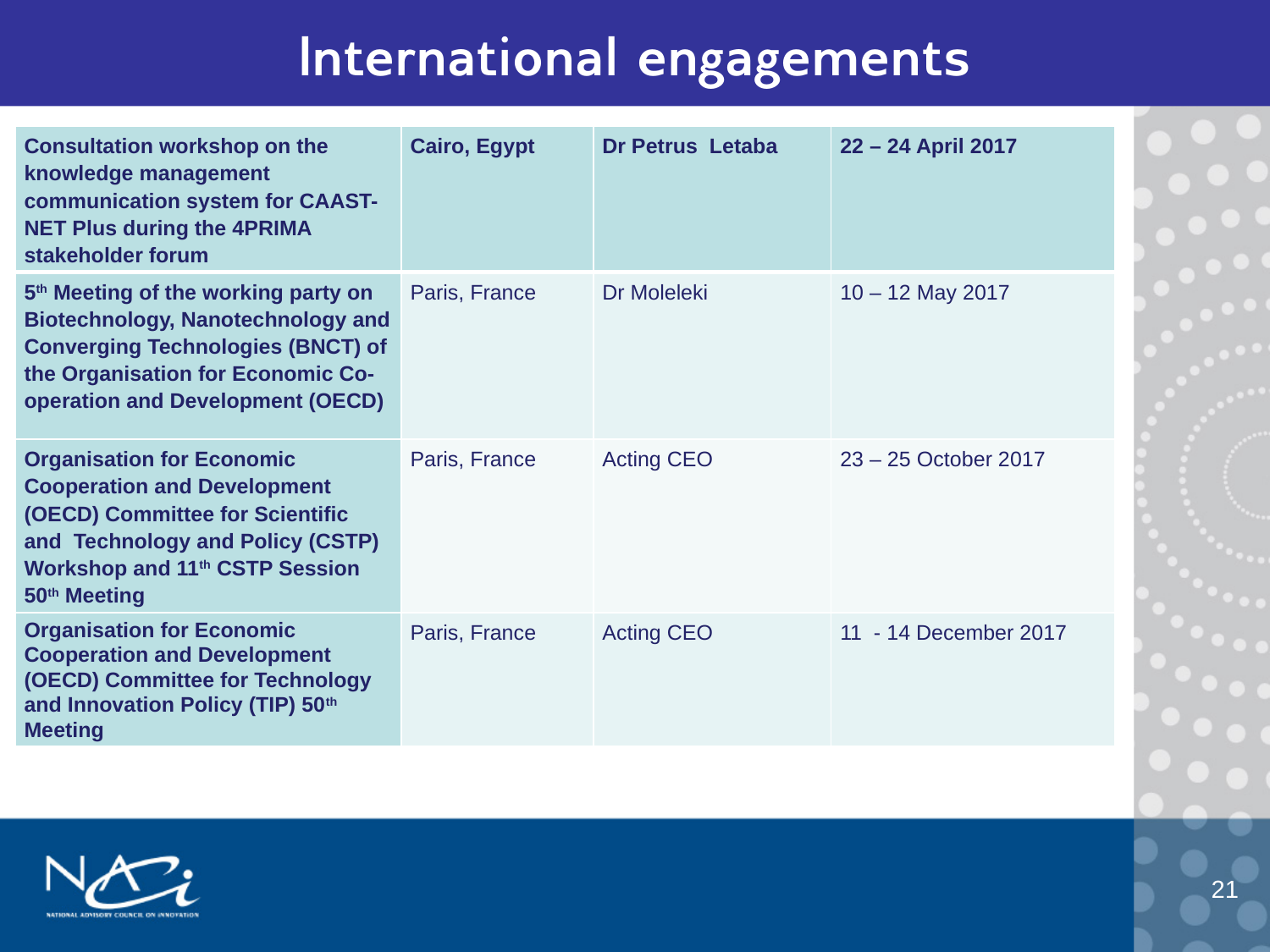

# International engagements

| Consultation workshop on the knowledge management communication system for CAAST-NET Plus during the 4PRIMA stakeholder forum | Cairo, Egypt | Dr Petrus  Letaba | 22 – 24 April 2017 |
| --- | --- | --- | --- |
| 5th Meeting of the working party on Biotechnology, Nanotechnology and Converging Technologies (BNCT) of the Organisation for Economic Co-operation and Development (OECD) | Paris, France | Dr Moleleki | 10 – 12 May 2017 |
| Organisation for Economic Cooperation and Development (OECD) Committee for Scientific and  Technology and Policy (CSTP) Workshop and 11th CSTP Session 50th Meeting | Paris, France | Acting CEO | 23 – 25 October 2017 |
| Organisation for Economic Cooperation and Development (OECD) Committee for Technology and Innovation Policy (TIP) 50th Meeting | Paris, France | Acting CEO | 11  - 14 December 2017 |
21